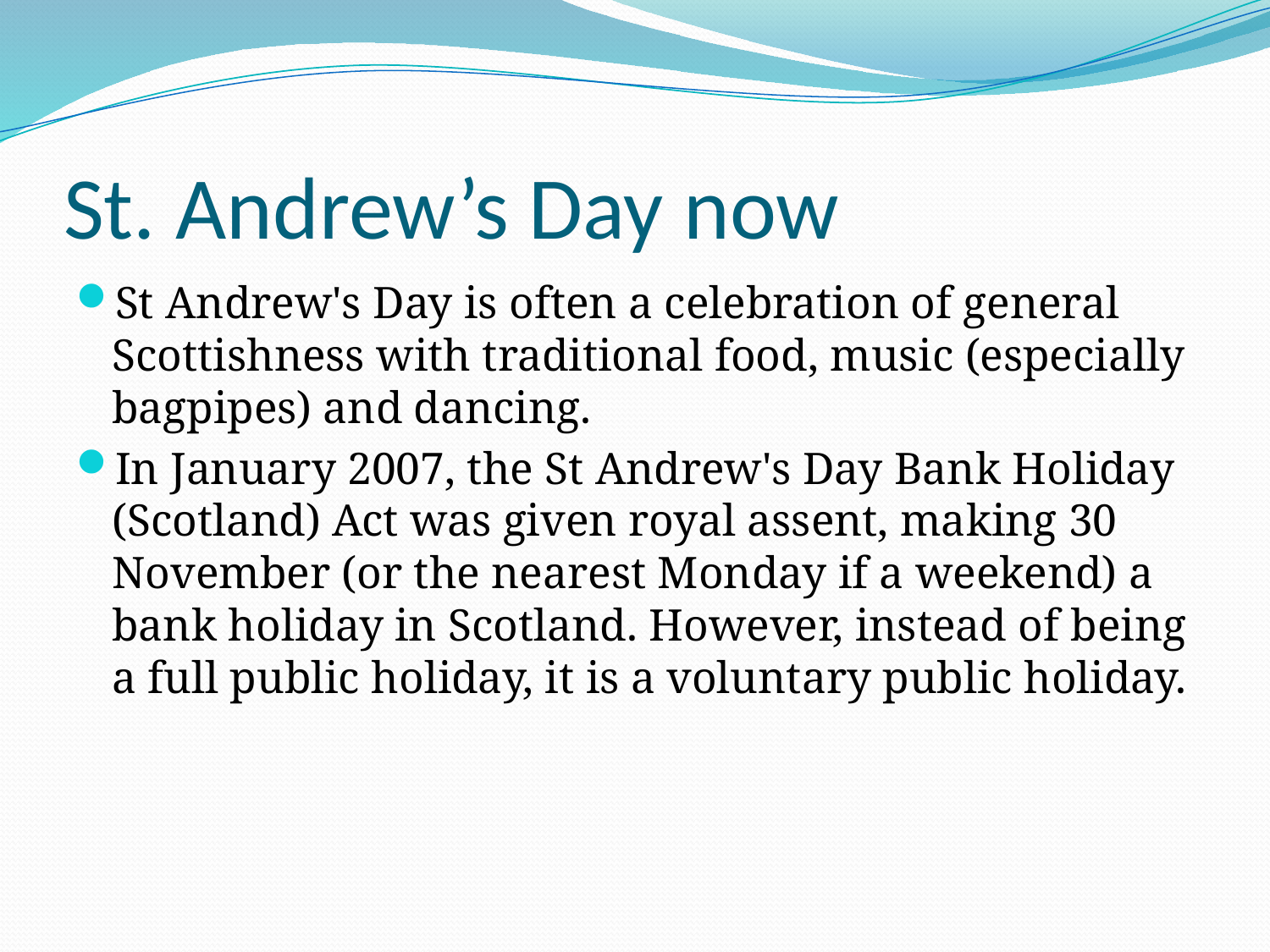

# St. Andrew’s Day now
St Andrew's Day is often a celebration of general Scottishness with traditional food, music (especially bagpipes) and dancing.
In January 2007, the St Andrew's Day Bank Holiday (Scotland) Act was given royal assent, making 30 November (or the nearest Monday if a weekend) a bank holiday in Scotland. However, instead of being a full public holiday, it is a voluntary public holiday.